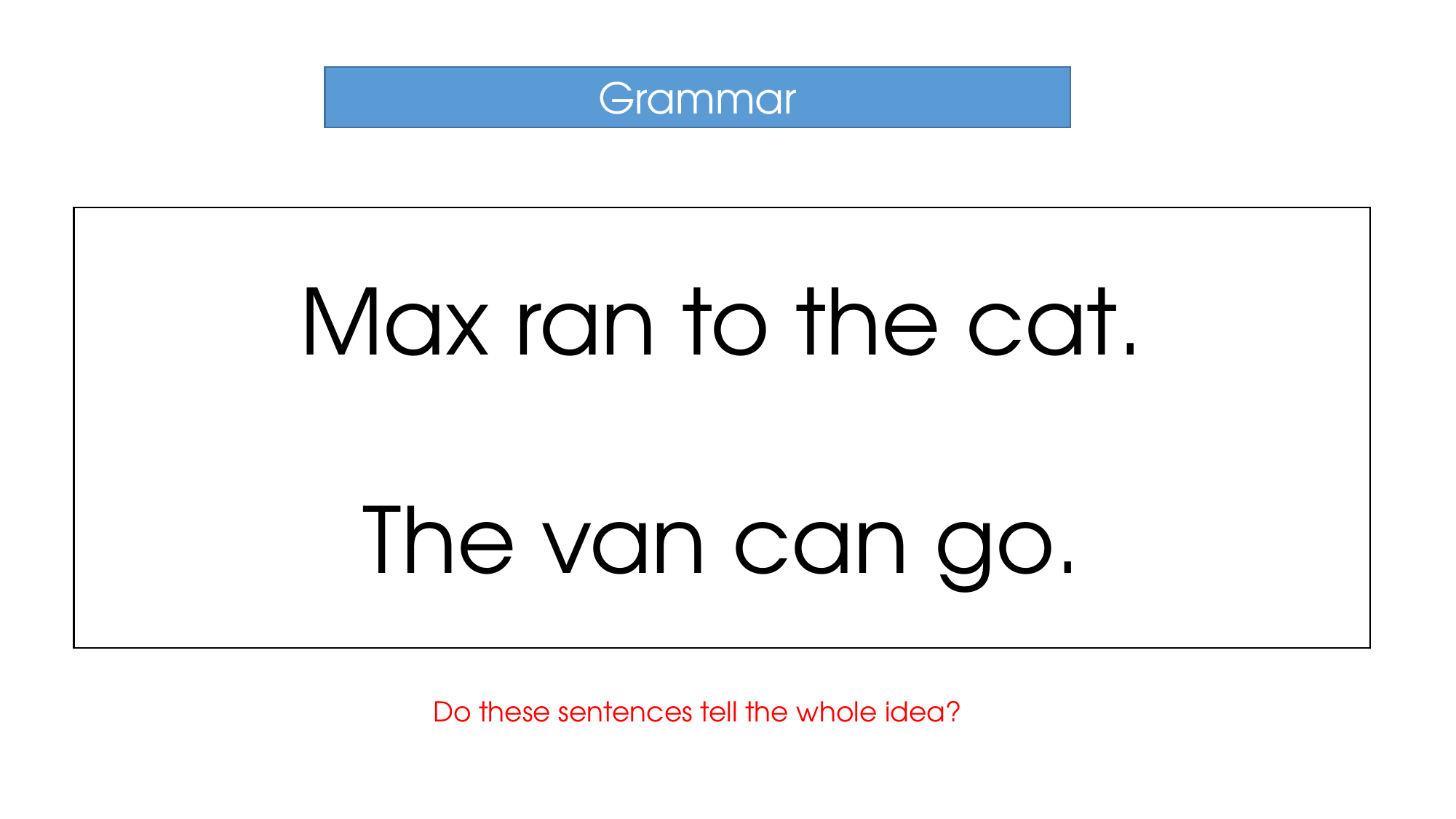

Grammar
Max ran to the cat.

The van can go.
Do these sentences tell the whole idea?